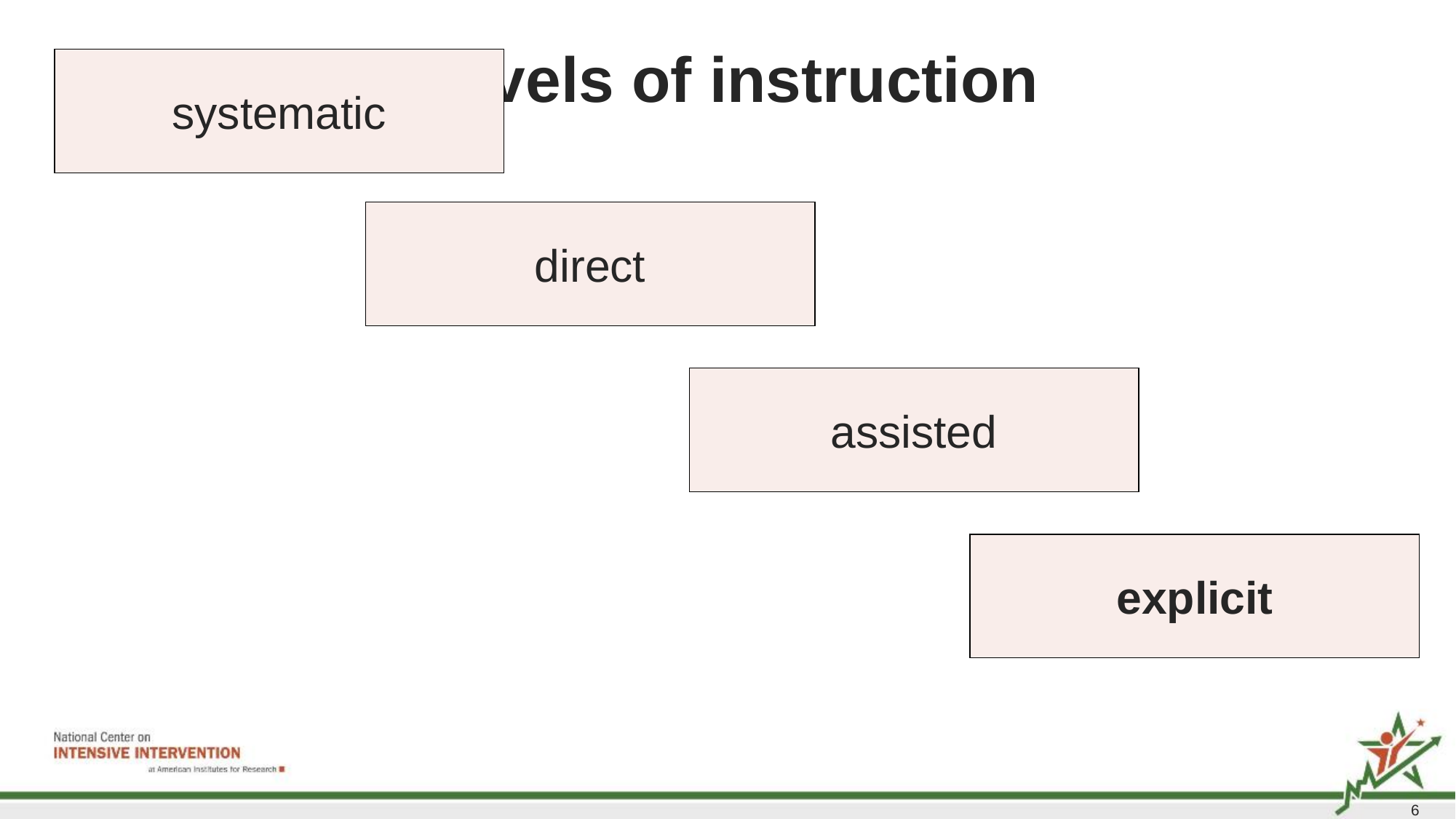

# Levels of instruction
systematic

direct
assisted
explicit

6